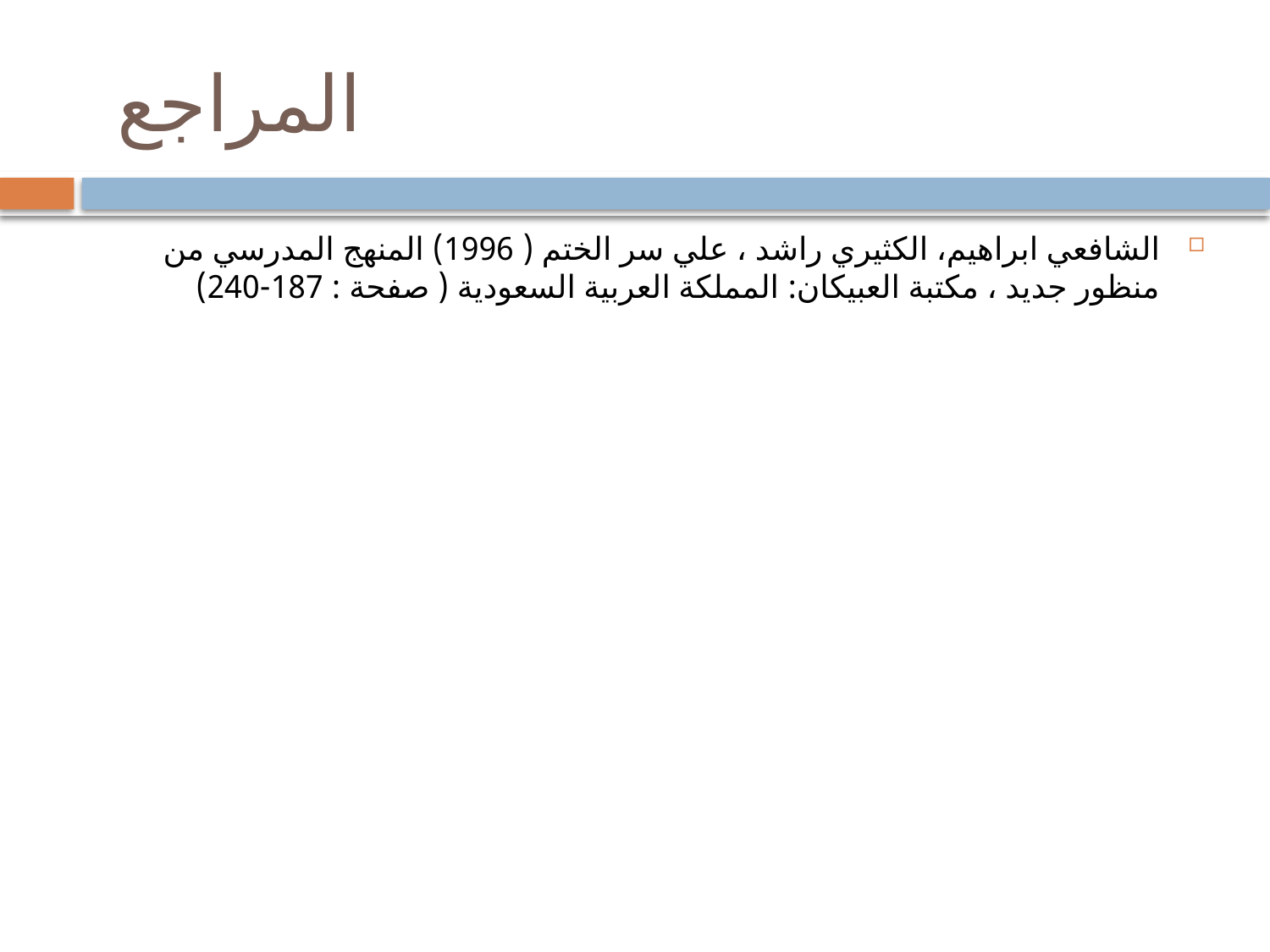

# المراجع
الشافعي ابراهيم، الكثيري راشد ، علي سر الختم ( 1996) المنهج المدرسي من منظور جديد ، مكتبة العبيكان: المملكة العربية السعودية ( صفحة : 187-240)